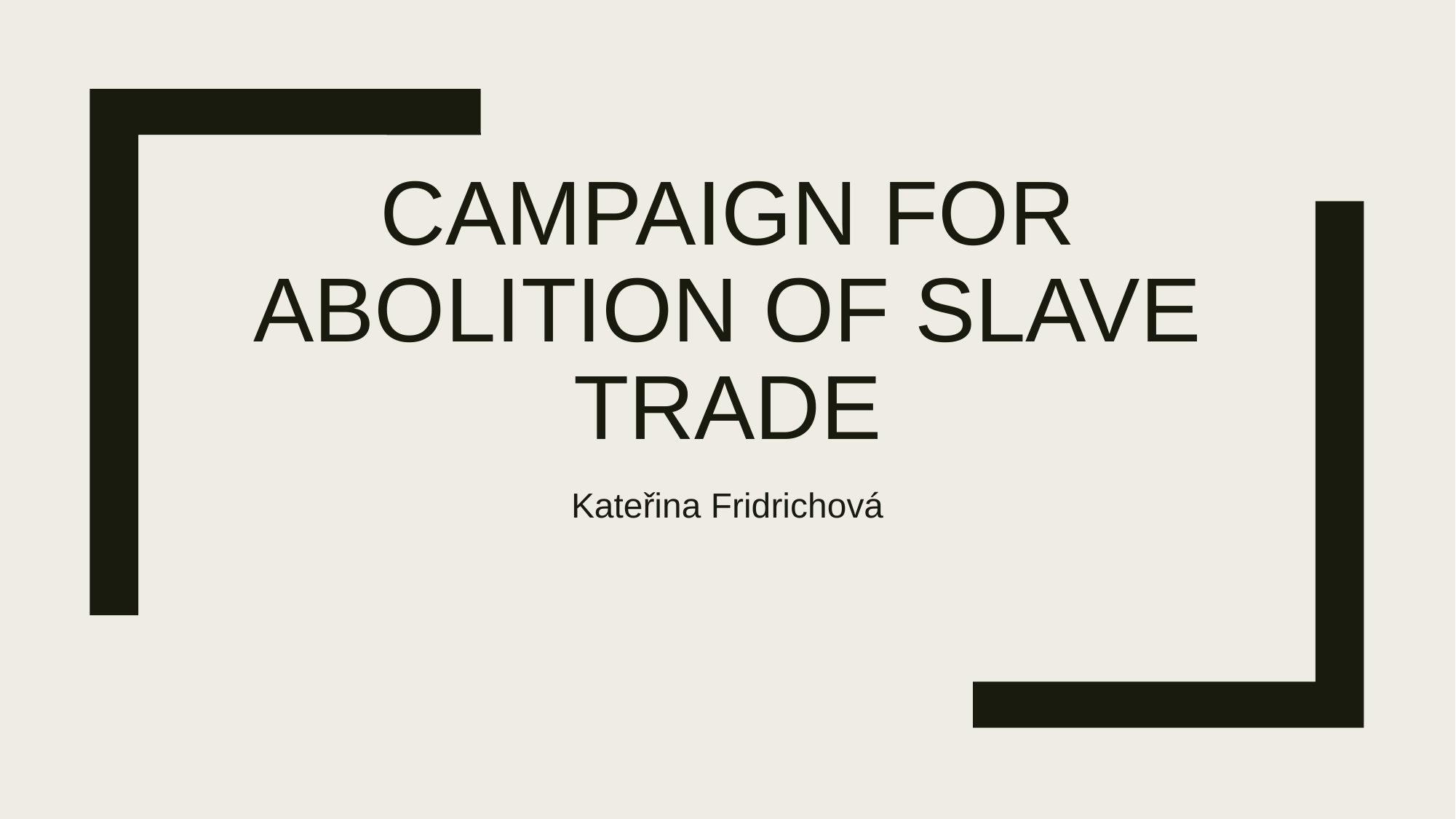

# Campaign for abolition of slave trade
Kateřina Fridrichová